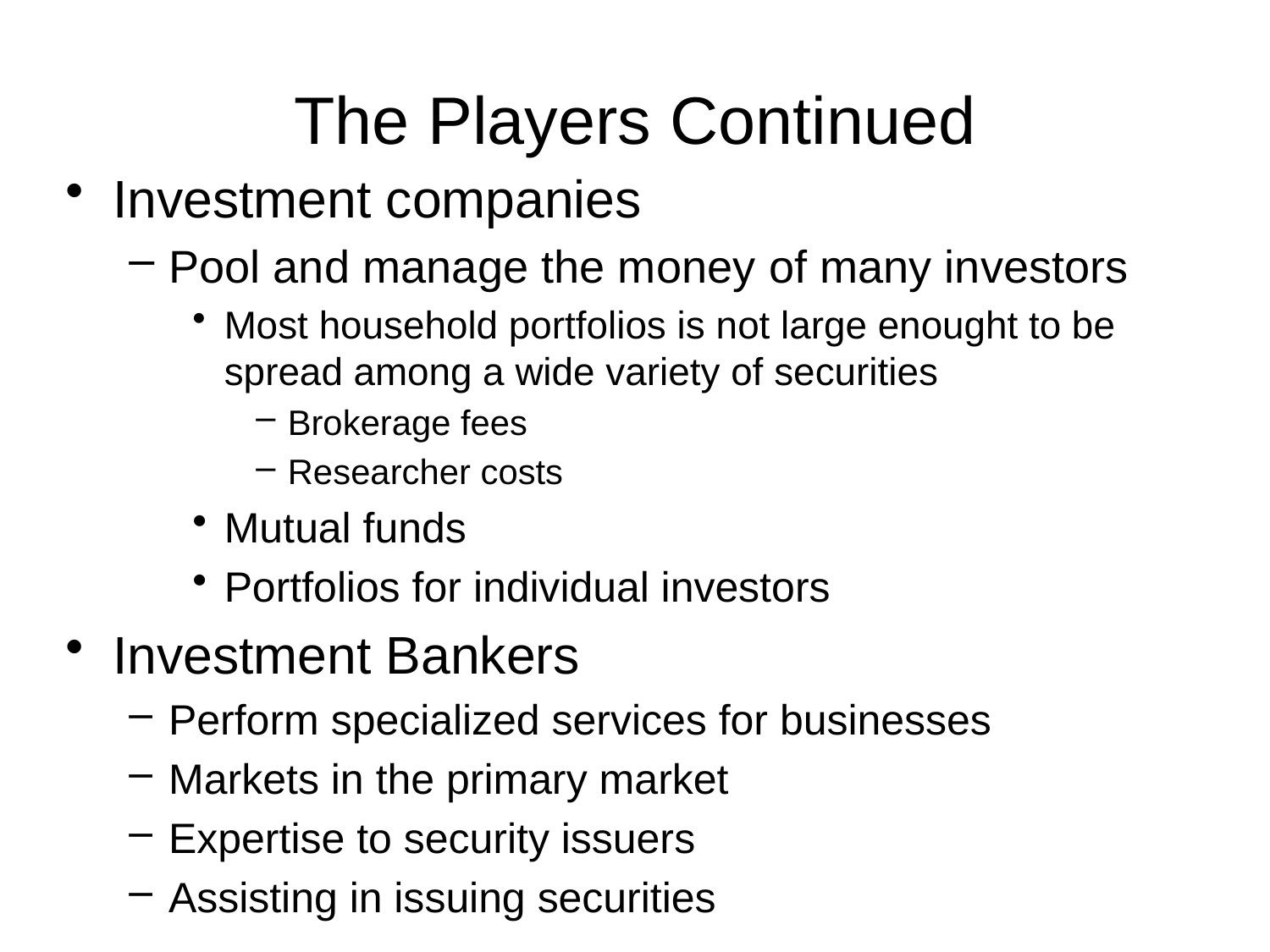

# The Players Continued
Investment companies
Pool and manage the money of many investors
Most household portfolios is not large enought to be spread among a wide variety of securities
Brokerage fees
Researcher costs
Mutual funds
Portfolios for individual investors
Investment Bankers
Perform specialized services for businesses
Markets in the primary market
Expertise to security issuers
Assisting in issuing securities